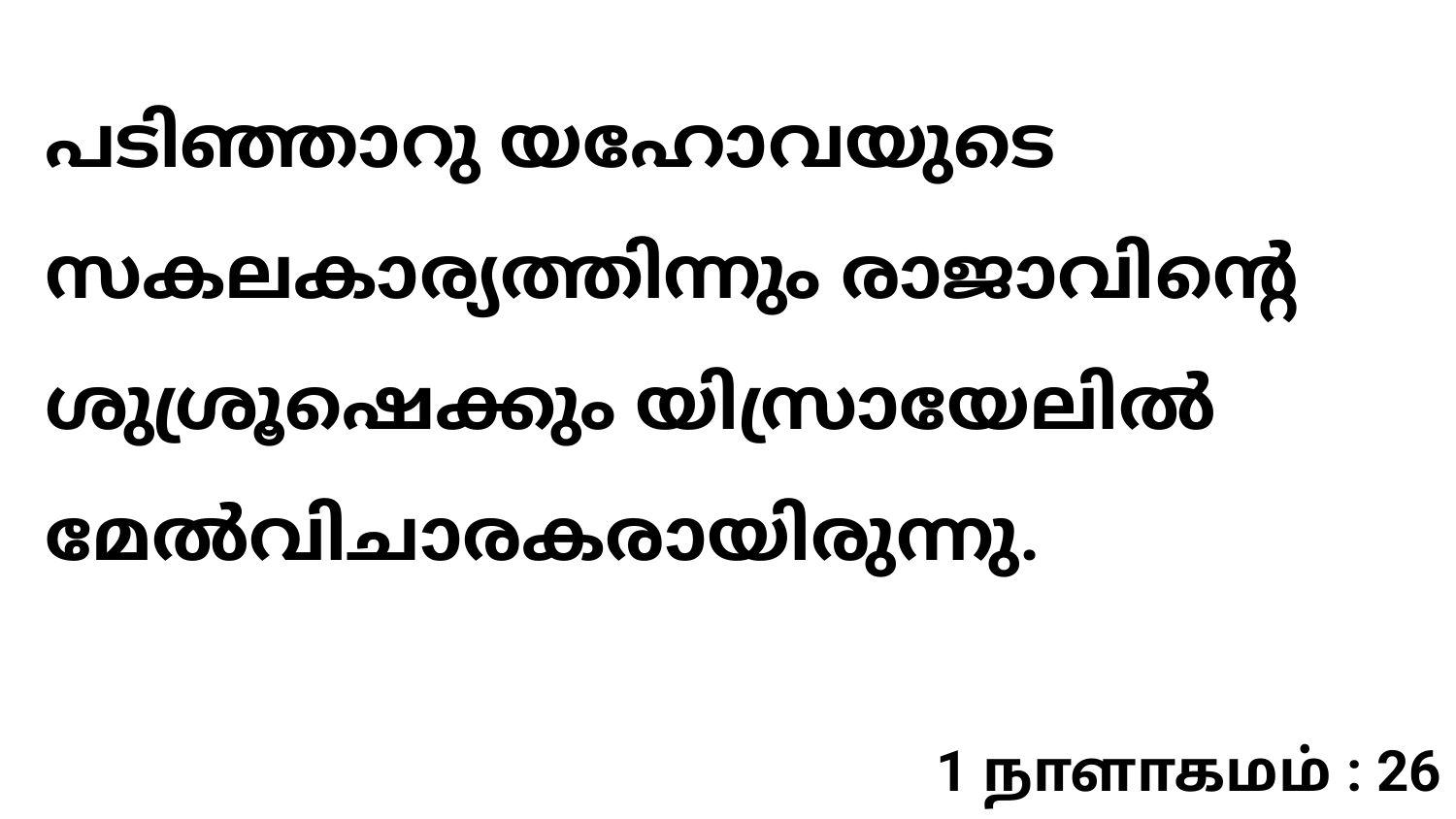

പടിഞ്ഞാറു യഹോവയുടെ സകലകാര്യത്തിന്നും രാജാവിന്റെ ശുശ്രൂഷെക്കും യിസ്രായേലിൽ മേൽവിചാരകരായിരുന്നു.
1 நாளாகமம் : 26